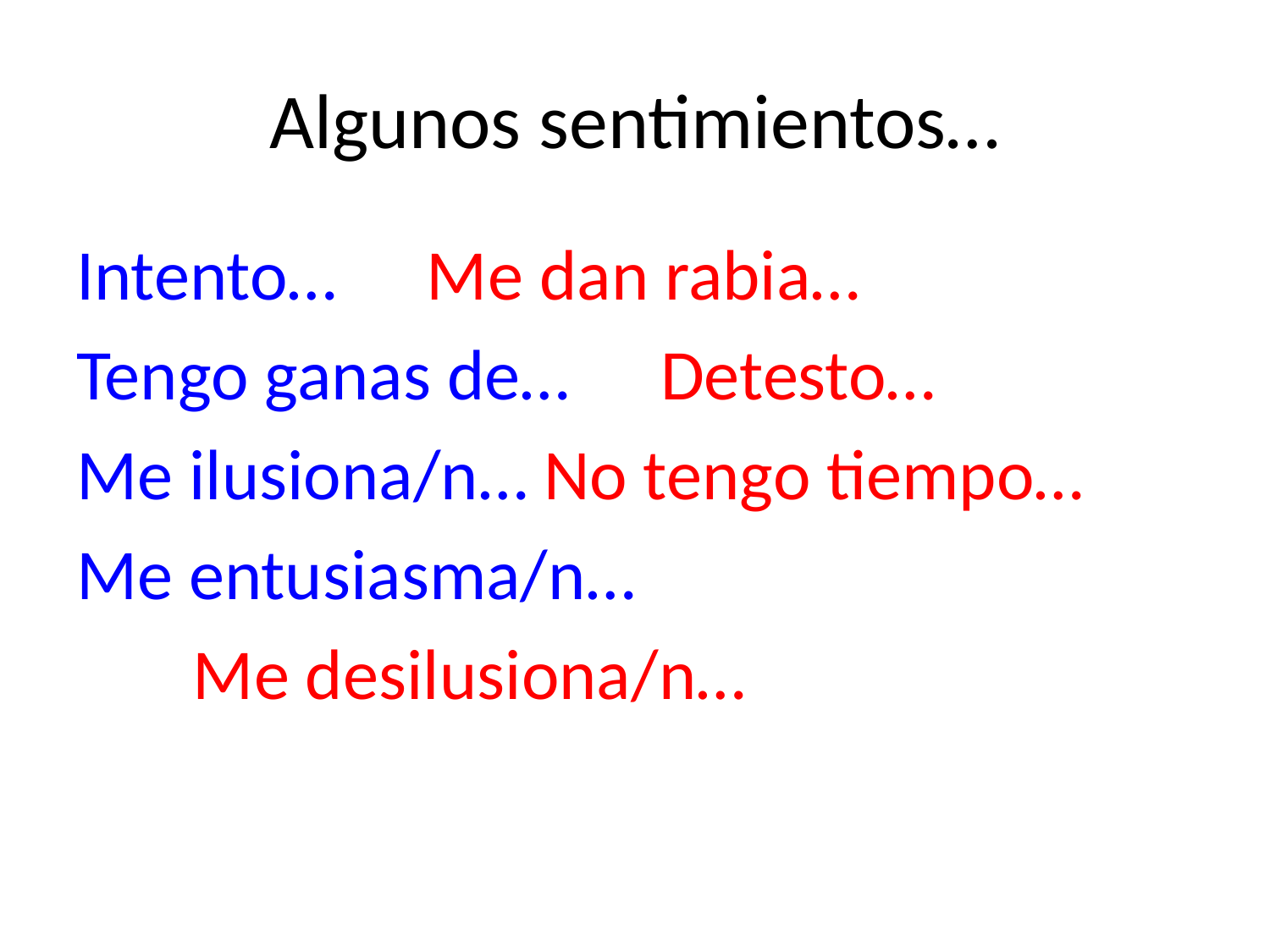

# Algunos sentimientos…
Intento…				Me dan rabia…
Tengo ganas de…	Detesto…
Me ilusiona/n…	No tengo tiempo…
Me entusiasma/n…
								Me desilusiona/n…